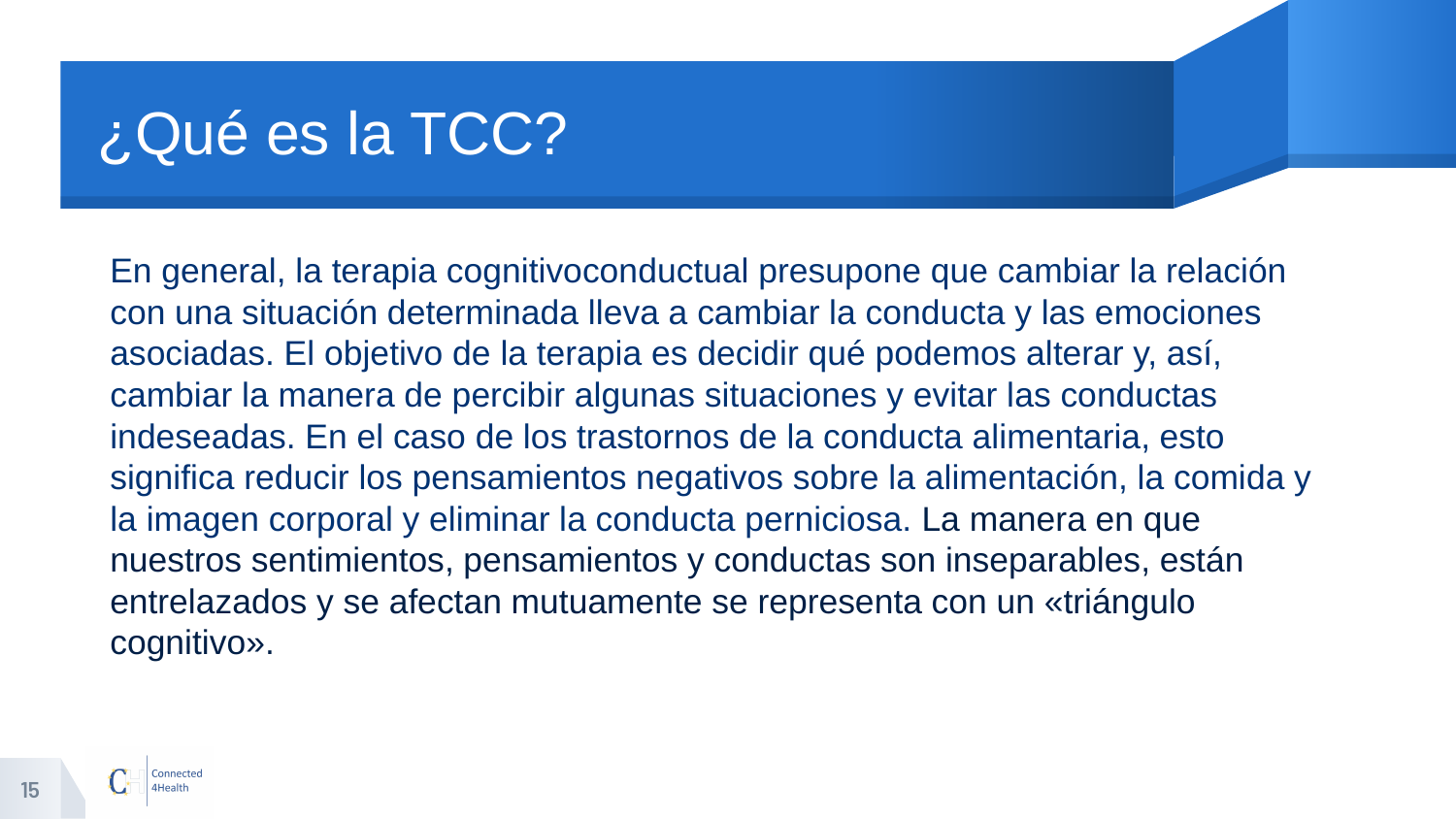

# ¿Qué es la TCC?
En general, la terapia cognitivoconductual presupone que cambiar la relación con una situación determinada lleva a cambiar la conducta y las emociones asociadas. El objetivo de la terapia es decidir qué podemos alterar y, así, cambiar la manera de percibir algunas situaciones y evitar las conductas indeseadas. En el caso de los trastornos de la conducta alimentaria, esto significa reducir los pensamientos negativos sobre la alimentación, la comida y la imagen corporal y eliminar la conducta perniciosa. La manera en que nuestros sentimientos, pensamientos y conductas son inseparables, están entrelazados y se afectan mutuamente se representa con un «triángulo cognitivo».
15